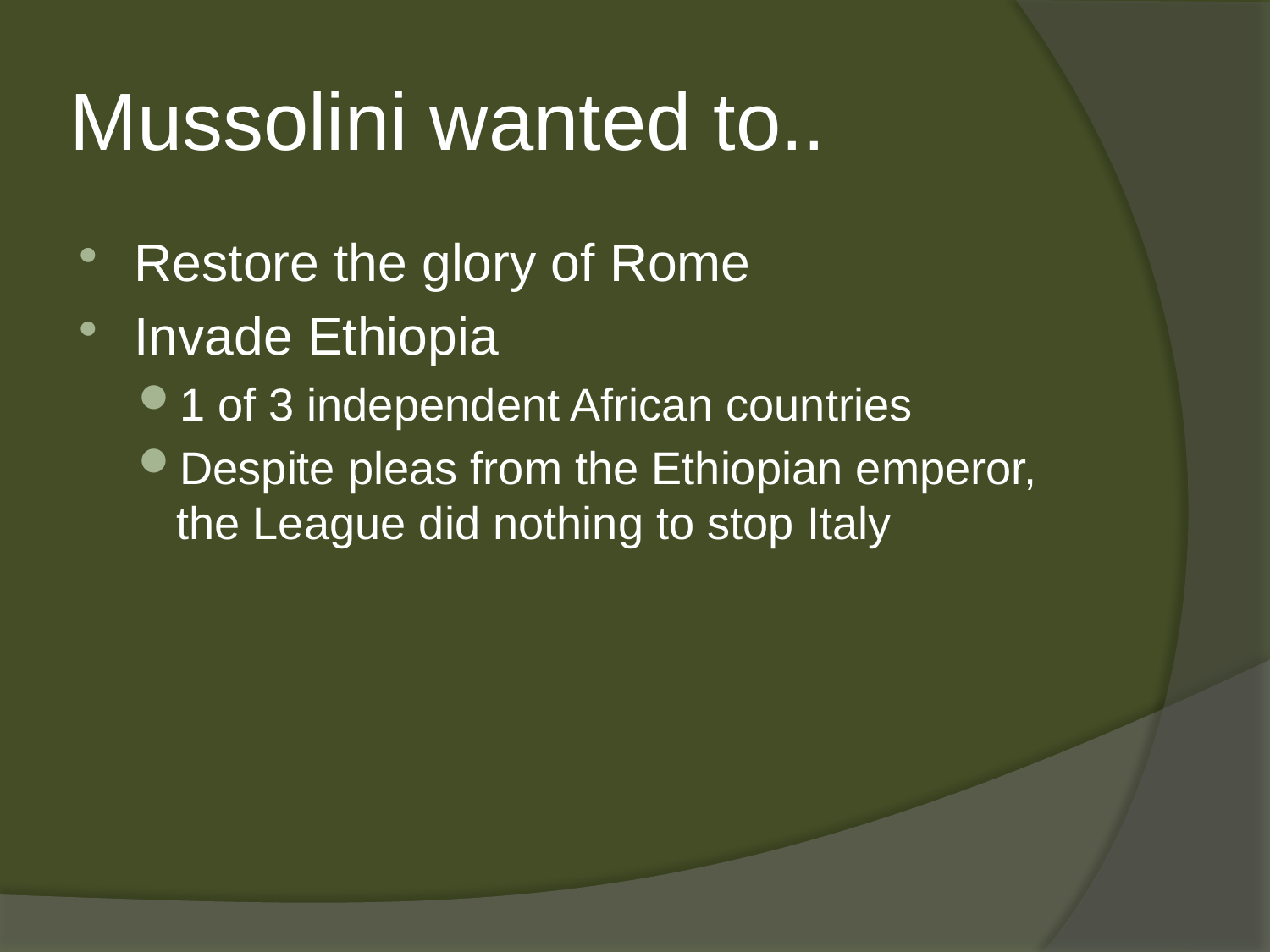

# Mussolini wanted to..
Restore the glory of Rome
Invade Ethiopia
1 of 3 independent African countries
Despite pleas from the Ethiopian emperor, the League did nothing to stop Italy